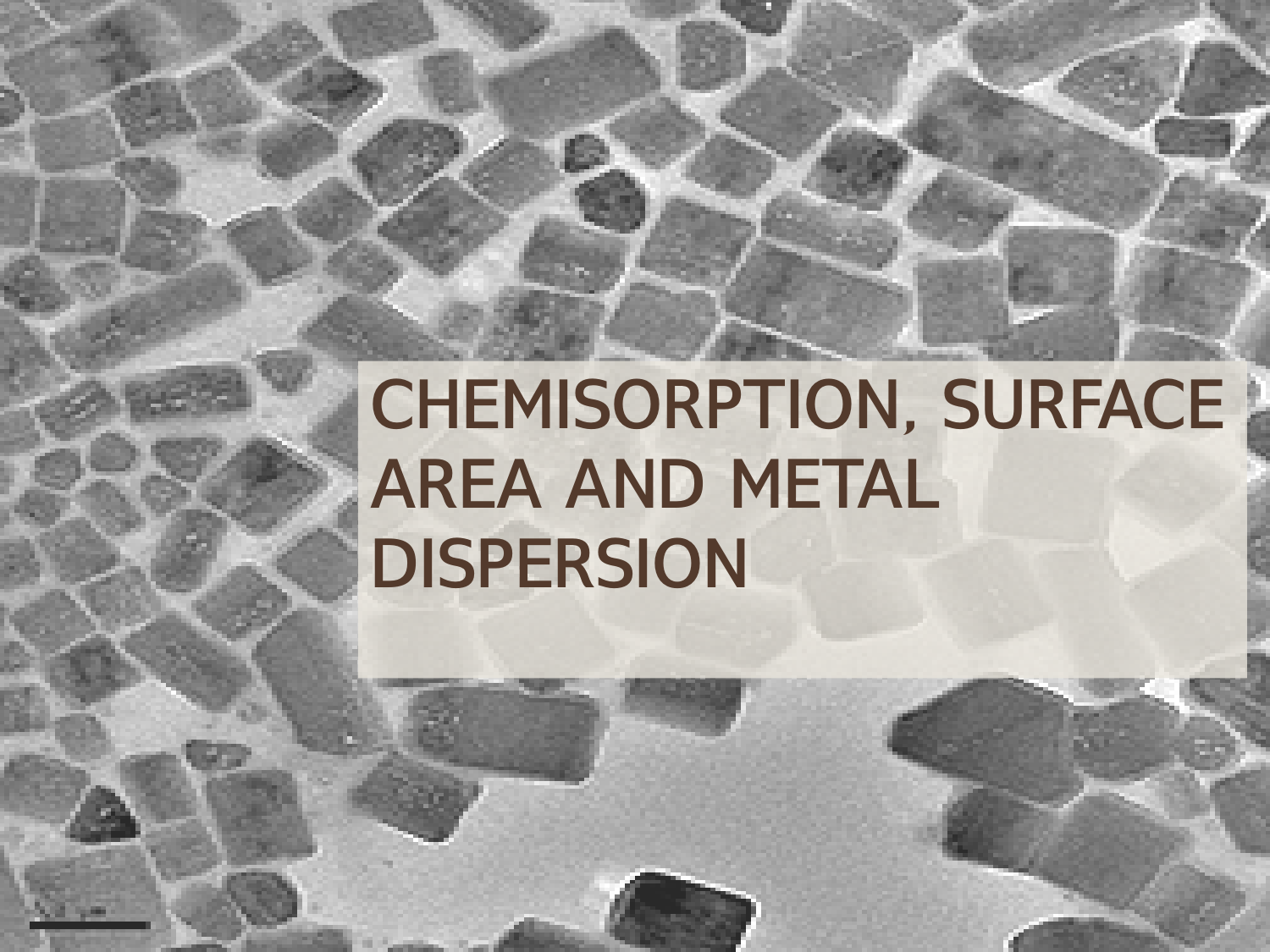

# Chemisorption, surface area and metal dispersion